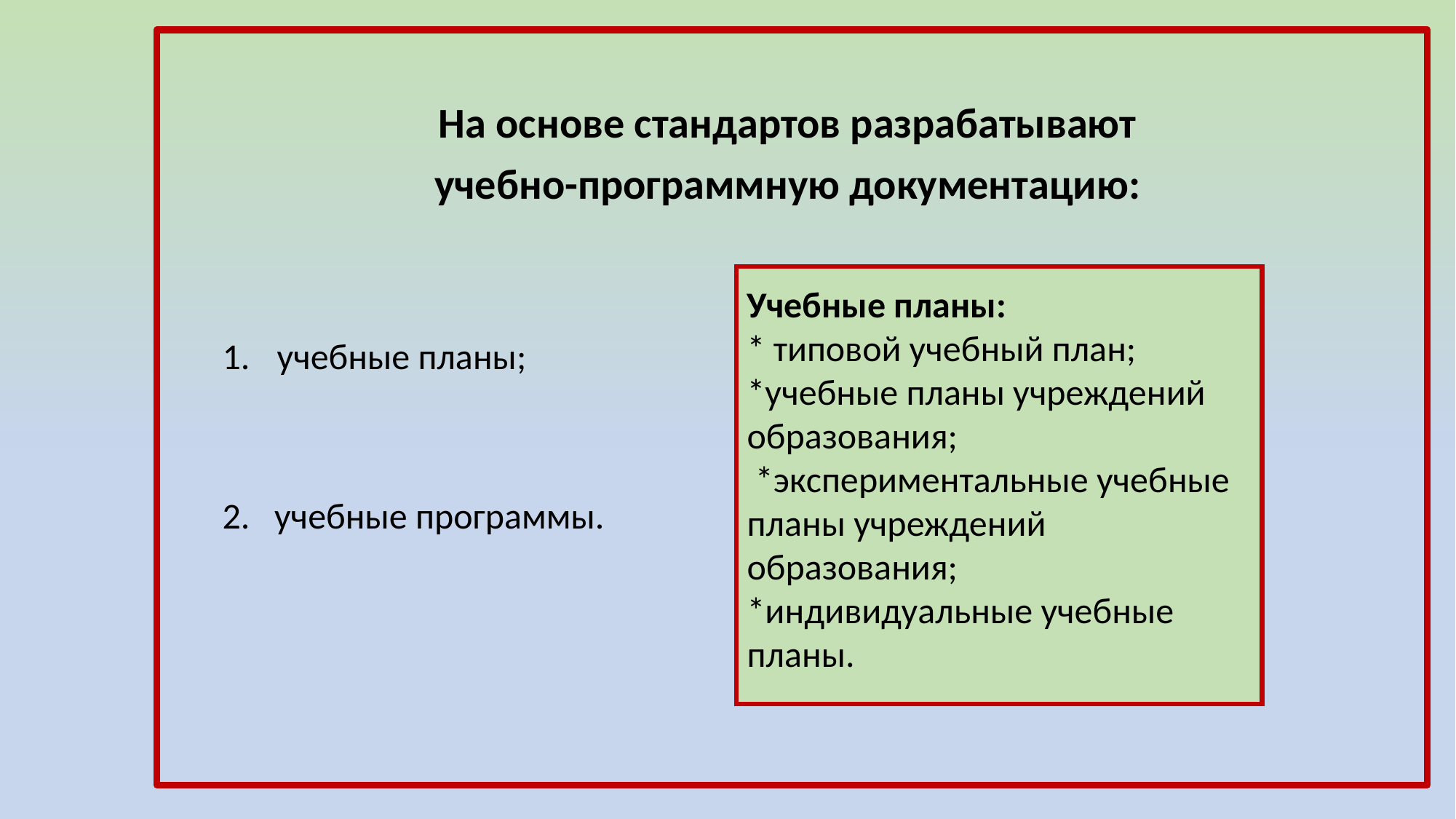

На основе стандартов разрабатывают
учебно-программную документацию:

учебные планы;

2.   учебные программы.

Учебные планы:
* типовой учебный план;
*учебные планы учреждений образования;
 *экспериментальные учебные планы учреждений образования;
*индивидуальные учебные планы.